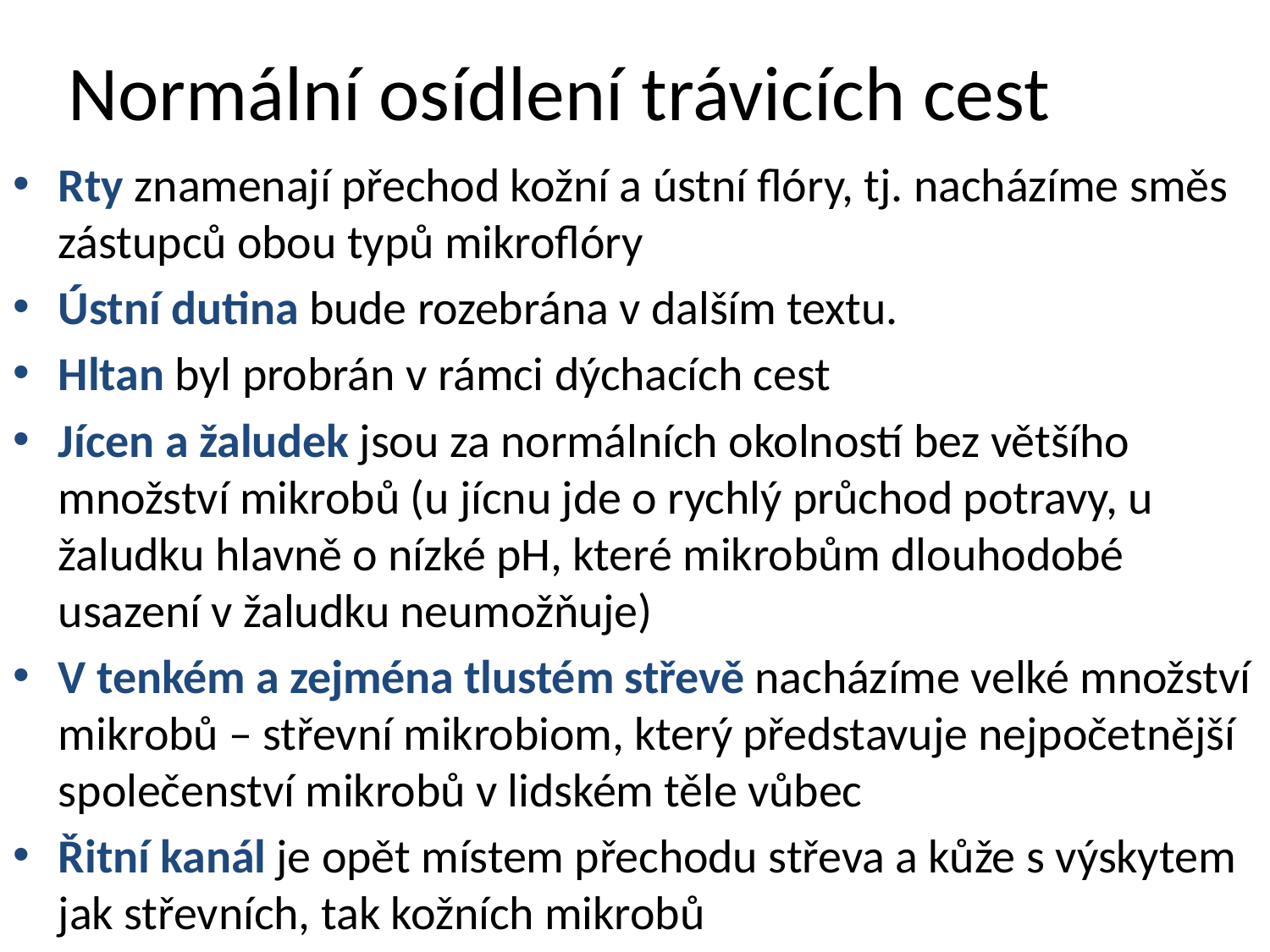

# Normální osídlení trávicích cest
Rty znamenají přechod kožní a ústní flóry, tj. nacházíme směs zástupců obou typů mikroflóry
Ústní dutina bude rozebrána v dalším textu.
Hltan byl probrán v rámci dýchacích cest
Jícen a žaludek jsou za normálních okolností bez většího množství mikrobů (u jícnu jde o rychlý průchod potravy, u žaludku hlavně o nízké pH, které mikrobům dlouhodobé usazení v žaludku neumožňuje)
V tenkém a zejména tlustém střevě nacházíme velké množství mikrobů – střevní mikrobiom, který představuje nejpočetnější společenství mikrobů v lidském těle vůbec
Řitní kanál je opět místem přechodu střeva a kůže s výskytem jak střevních, tak kožních mikrobů